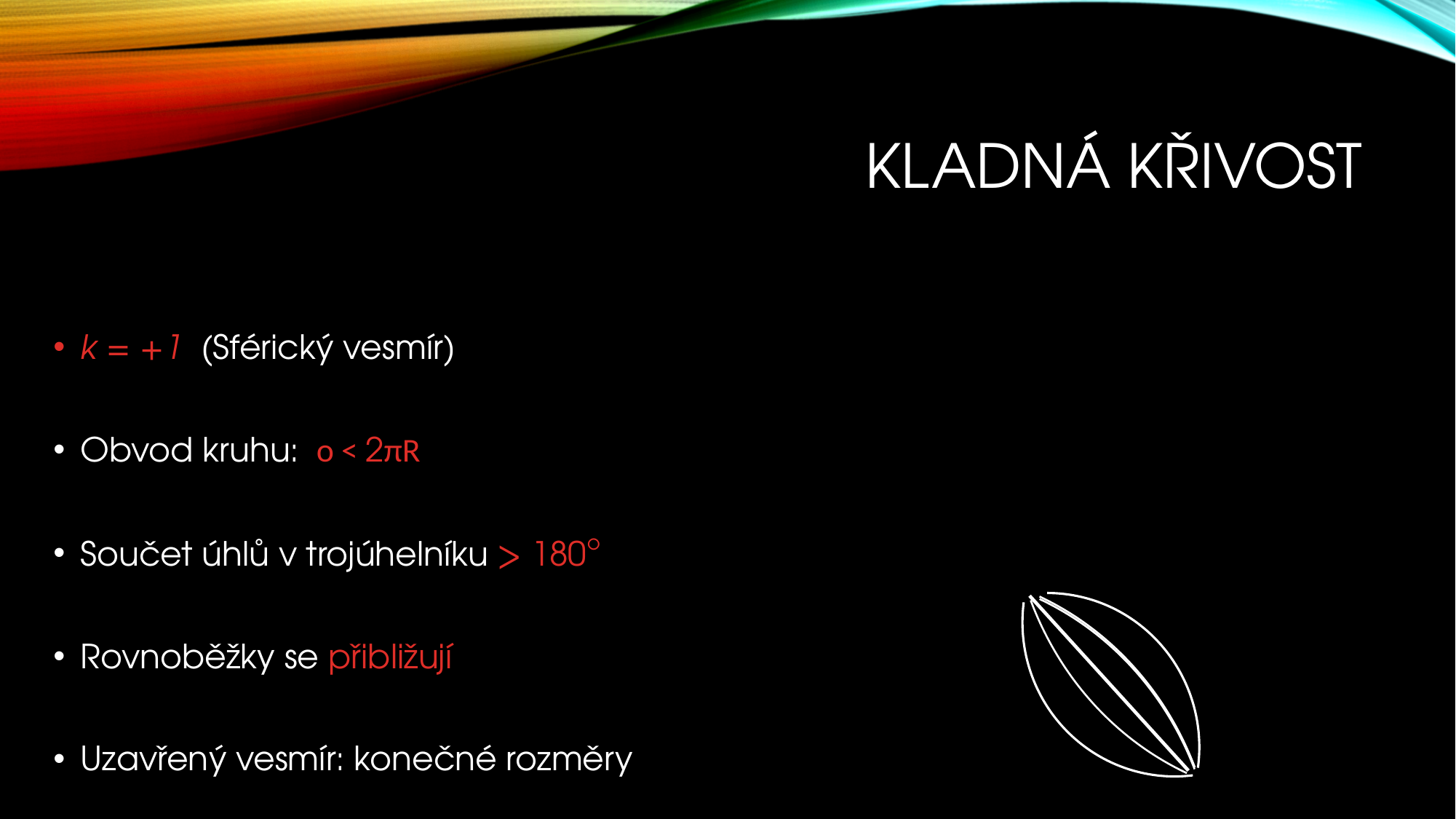

# Kladná křivost

k = +1  (Sférický vesmír)

Obvod kruhu:  o < 2πR

Součet úhlů v trojúhelníku > 180○

Rovnoběžky se přibližují

Uzavřený vesmír: konečné rozměry